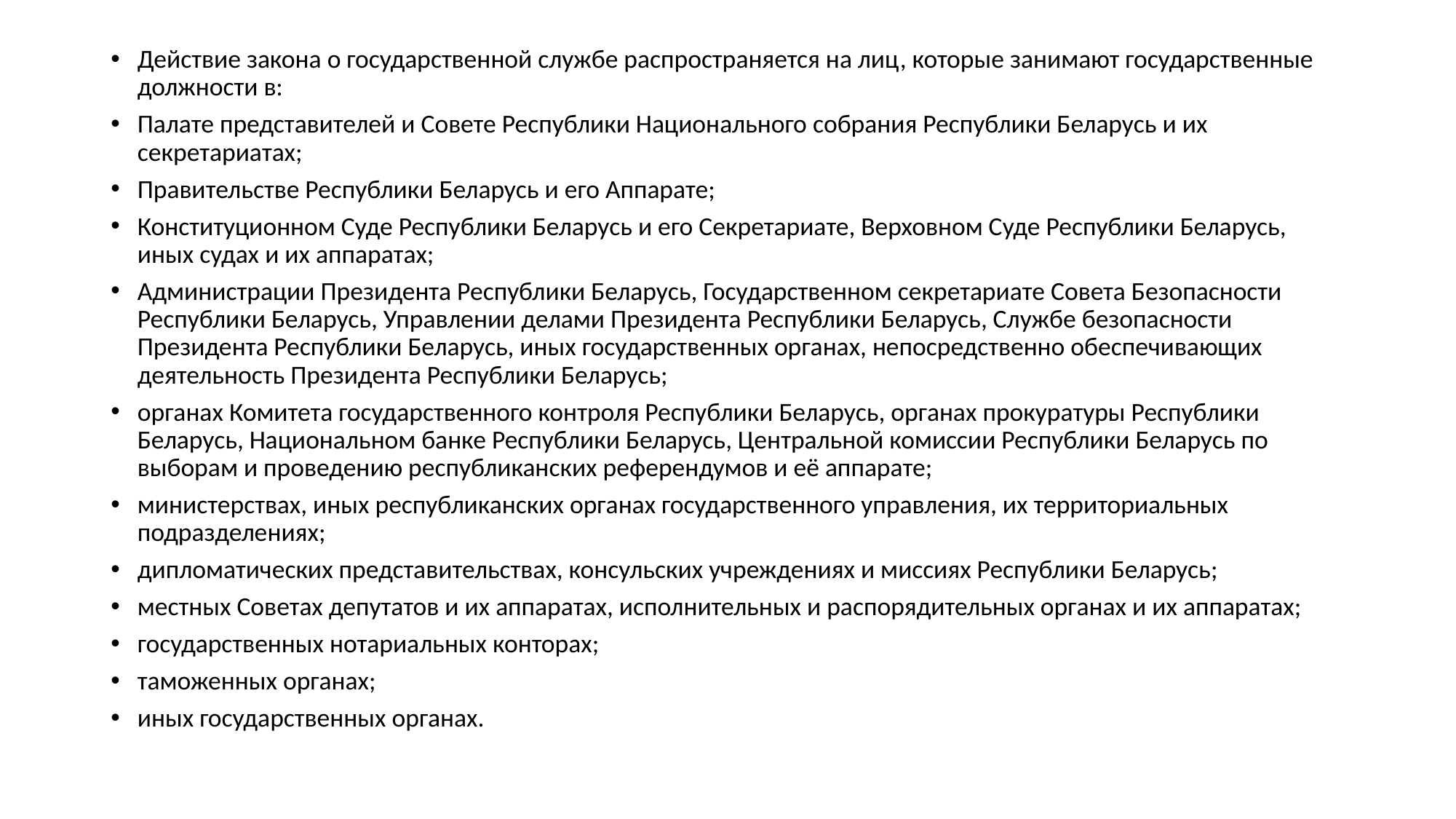

Действие закона о государственной службе распространяется на лиц, которые занимают государственные должности в:
Палате представителей и Совете Республики Национального собрания Республики Беларусь и их секретариатах;
Правительстве Республики Беларусь и его Аппарате;
Конституционном Суде Республики Беларусь и его Секретариате, Верховном Суде Республики Беларусь, иных судах и их аппаратах;
Администрации Президента Республики Беларусь, Государственном секретариате Совета Безопасности Республики Беларусь, Управлении делами Президента Республики Беларусь, Службе безопасности Президента Республики Беларусь, иных государственных органах, непосредственно обеспечивающих деятельность Президента Республики Беларусь;
органах Комитета государственного контроля Республики Беларусь, органах прокуратуры Республики Беларусь, Национальном банке Республики Беларусь, Центральной комиссии Республики Беларусь по выборам и проведению республиканских референдумов и её аппарате;
министерствах, иных республиканских органах государственного управления, их территориальных подразделениях;
дипломатических представительствах, консульских учреждениях и миссиях Республики Беларусь;
местных Советах депутатов и их аппаратах, исполнительных и распорядительных органах и их аппаратах;
государственных нотариальных конторах;
таможенных органах;
иных государственных органах.